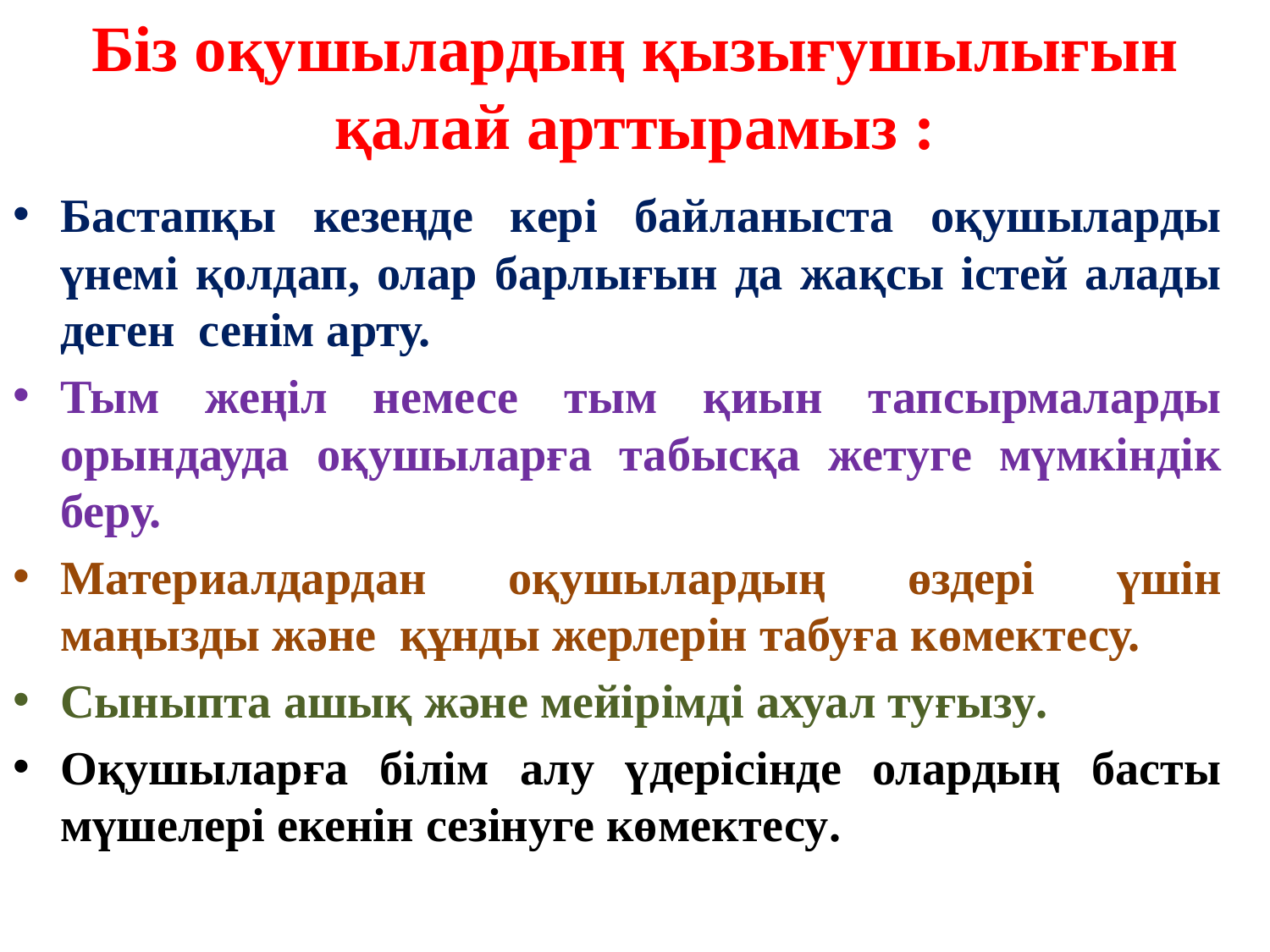

# Біз оқушылардың қызығушылығын қалай арттырамыз :
Бастапқы кезеңде кері байланыста оқушыларды үнемі қолдап, олар барлығын да жақсы істей алады деген  сенім арту.
Тым жеңіл немесе тым қиын тапсырмаларды орындауда оқушыларға табысқа жетуге мүмкіндік беру.
Материалдардан оқушылардың өздері үшін маңызды және  құнды жерлерін табуға көмектесу.
Сыныпта ашық және мейірімді ахуал туғызу.
Оқушыларға білім алу үдерісінде олардың басты мүшелері екенін сезінуге көмектесу.